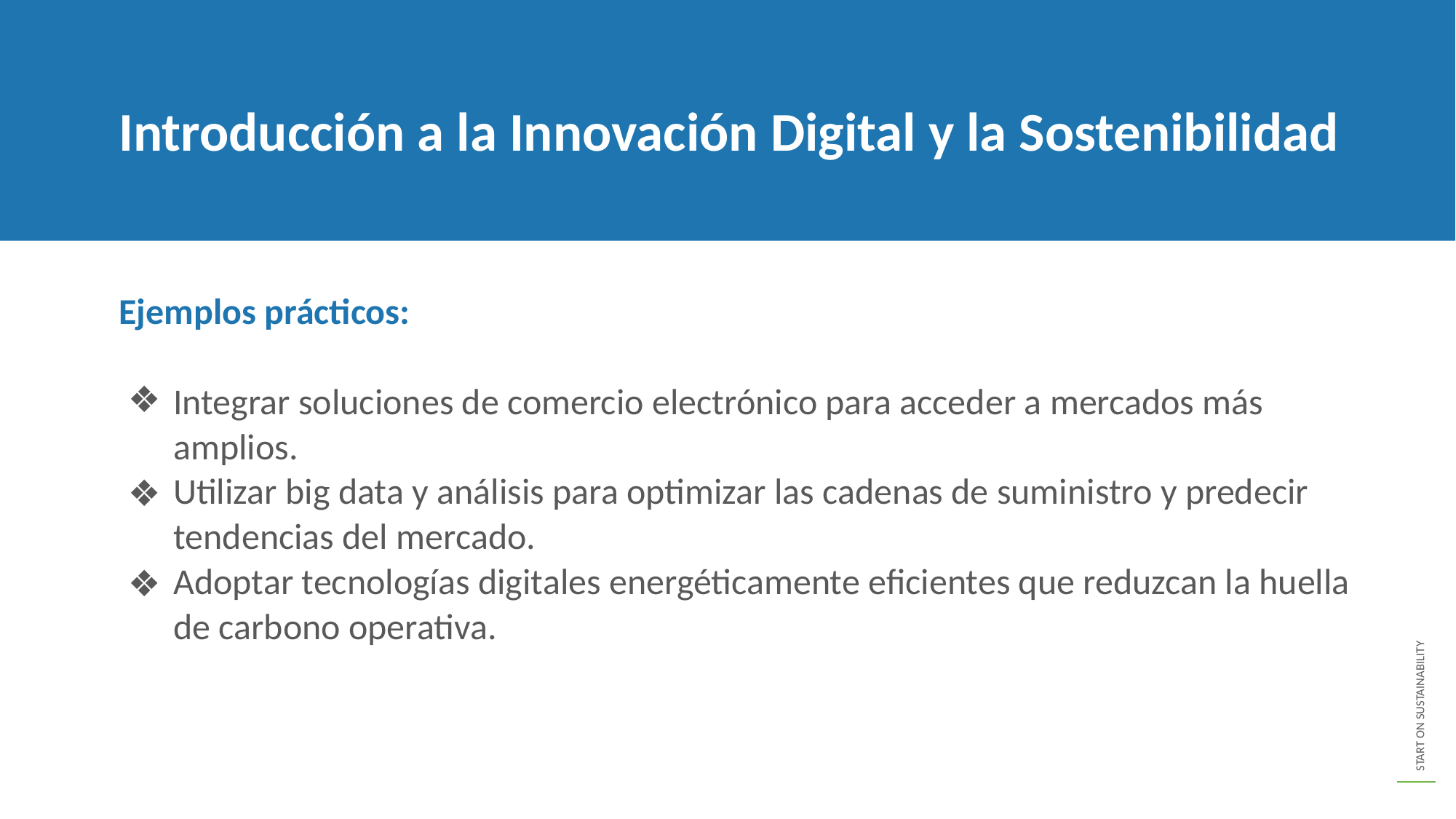

Introducción a la Innovación Digital y la Sostenibilidad
Ejemplos prácticos:

Integrar soluciones de comercio electrónico para acceder a mercados más amplios.
Utilizar big data y análisis para optimizar las cadenas de suministro y predecir tendencias del mercado.
Adoptar tecnologías digitales energéticamente eficientes que reduzcan la huella de carbono operativa.